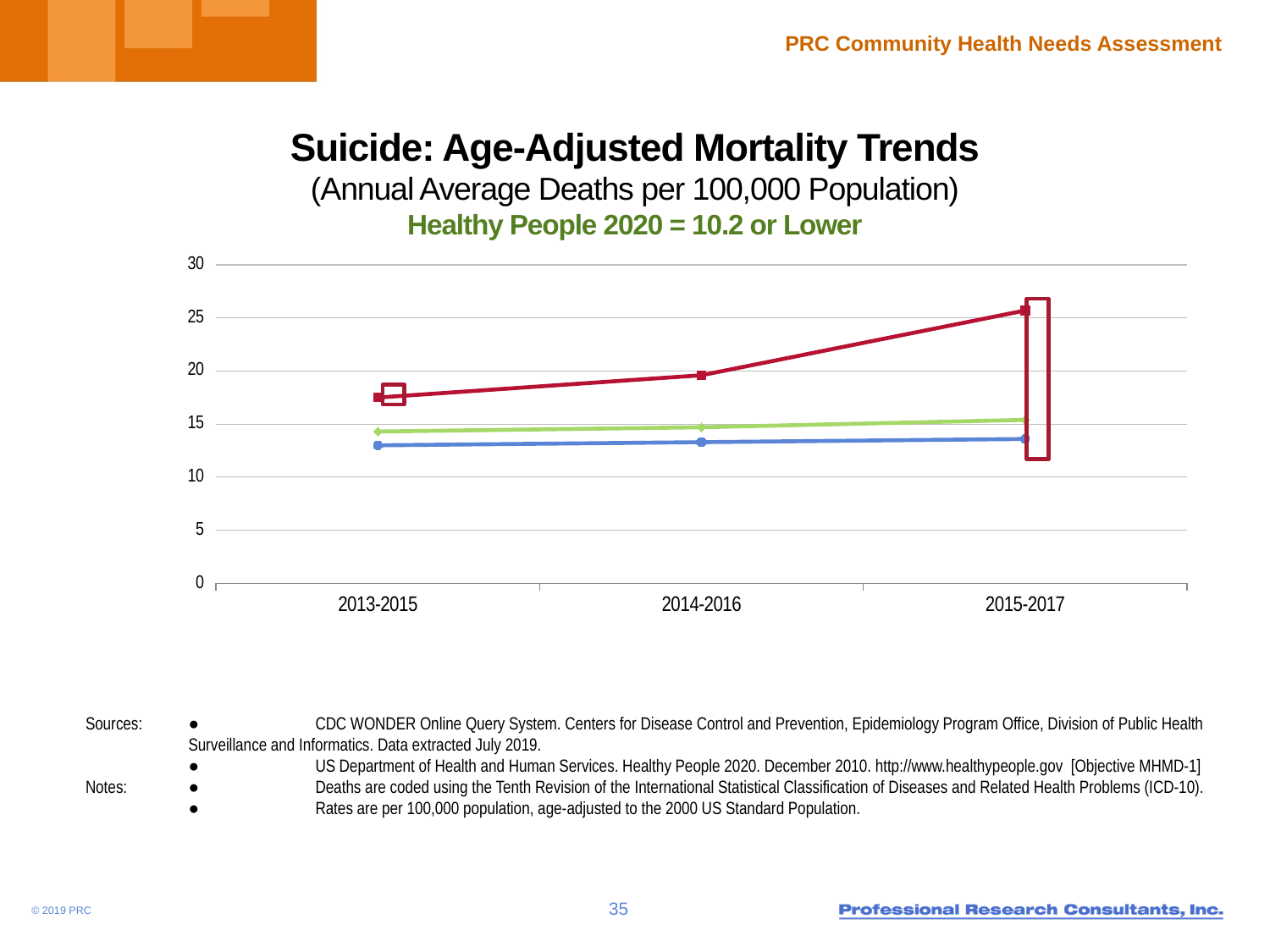

# Suicide: Age-Adjusted Mortality Trends (Annual Average Deaths per 100,000 Population) Healthy People 2020 = 10.2 or Lower

### Chart

| Category | Cass County | IN | US |
|---|---|---|---|
| 2013-2015 | 17.5 | 14.3 | 13.0 |
| 2014-2016 | 19.6 | 14.7 | 13.3 |
| 2015-2017 | 25.7 | 15.4 | 13.6 |

Sources:	● 	CDC WONDER Online Query System. Centers for Disease Control and Prevention, Epidemiology Program Office, Division of Public Health Surveillance and Informatics. Data extracted July 2019.
	●	US Department of Health and Human Services. Healthy People 2020. December 2010. http://www.healthypeople.gov  [Objective MHMD-1]
Notes: 	● 	Deaths are coded using the Tenth Revision of the International Statistical Classification of Diseases and Related Health Problems (ICD-10).
	● 	Rates are per 100,000 population, age-adjusted to the 2000 US Standard Population.